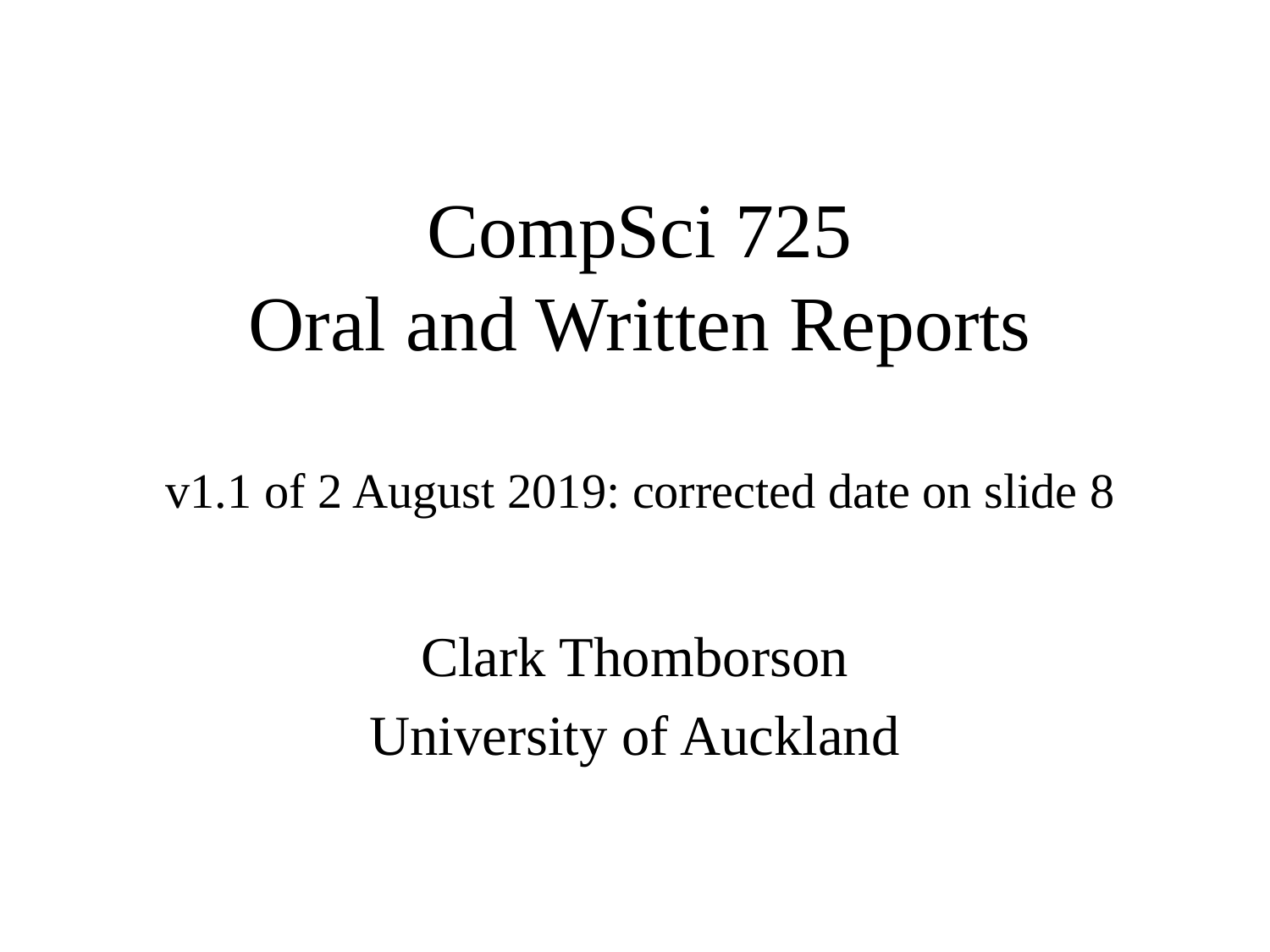

# CompSci 725 Oral and Written Reports v1.1 of 2 August 2019: corrected date on slide 8
Clark Thomborson
University of Auckland